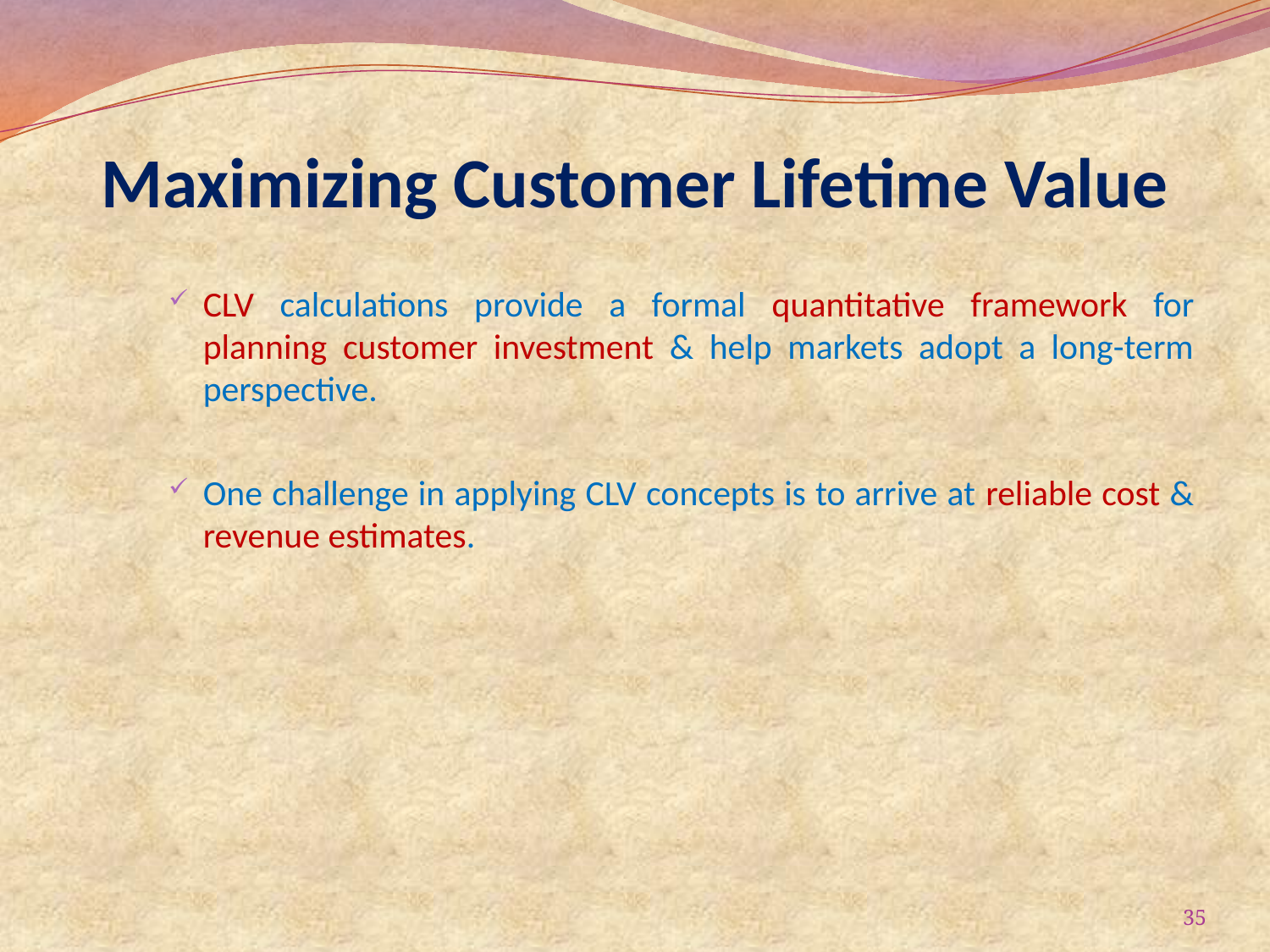

# Maximizing Customer Lifetime Value
CLV calculations provide a formal quantitative framework for planning customer investment & help markets adopt a long-term perspective.

One challenge in applying CLV concepts is to arrive at reliable cost & revenue estimates.
35